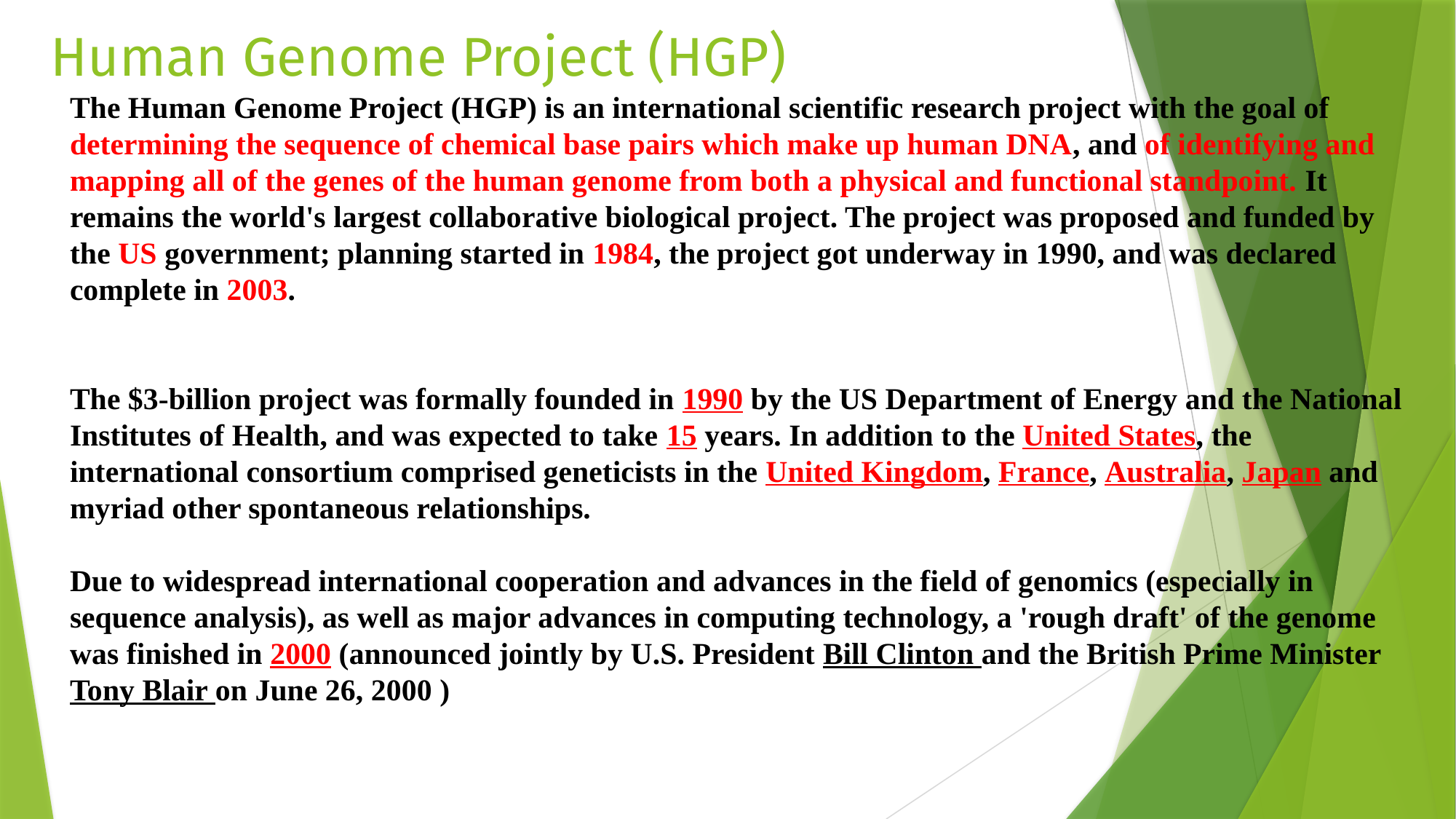

# Human Genome Project (HGP)
The Human Genome Project (HGP) is an international scientific research project with the goal of determining the sequence of chemical base pairs which make up human DNA, and of identifying and mapping all of the genes of the human genome from both a physical and functional standpoint. It remains the world's largest collaborative biological project. The project was proposed and funded by the US government; planning started in 1984, the project got underway in 1990, and was declared complete in 2003.

The $3-billion project was formally founded in 1990 by the US Department of Energy and the National Institutes of Health, and was expected to take 15 years. In addition to the United States, the international consortium comprised geneticists in the United Kingdom, France, Australia, Japan and myriad other spontaneous relationships.

Due to widespread international cooperation and advances in the field of genomics (especially in sequence analysis), as well as major advances in computing technology, a 'rough draft' of the genome was finished in 2000 (announced jointly by U.S. President Bill Clinton and the British Prime Minister Tony Blair on June 26, 2000 )